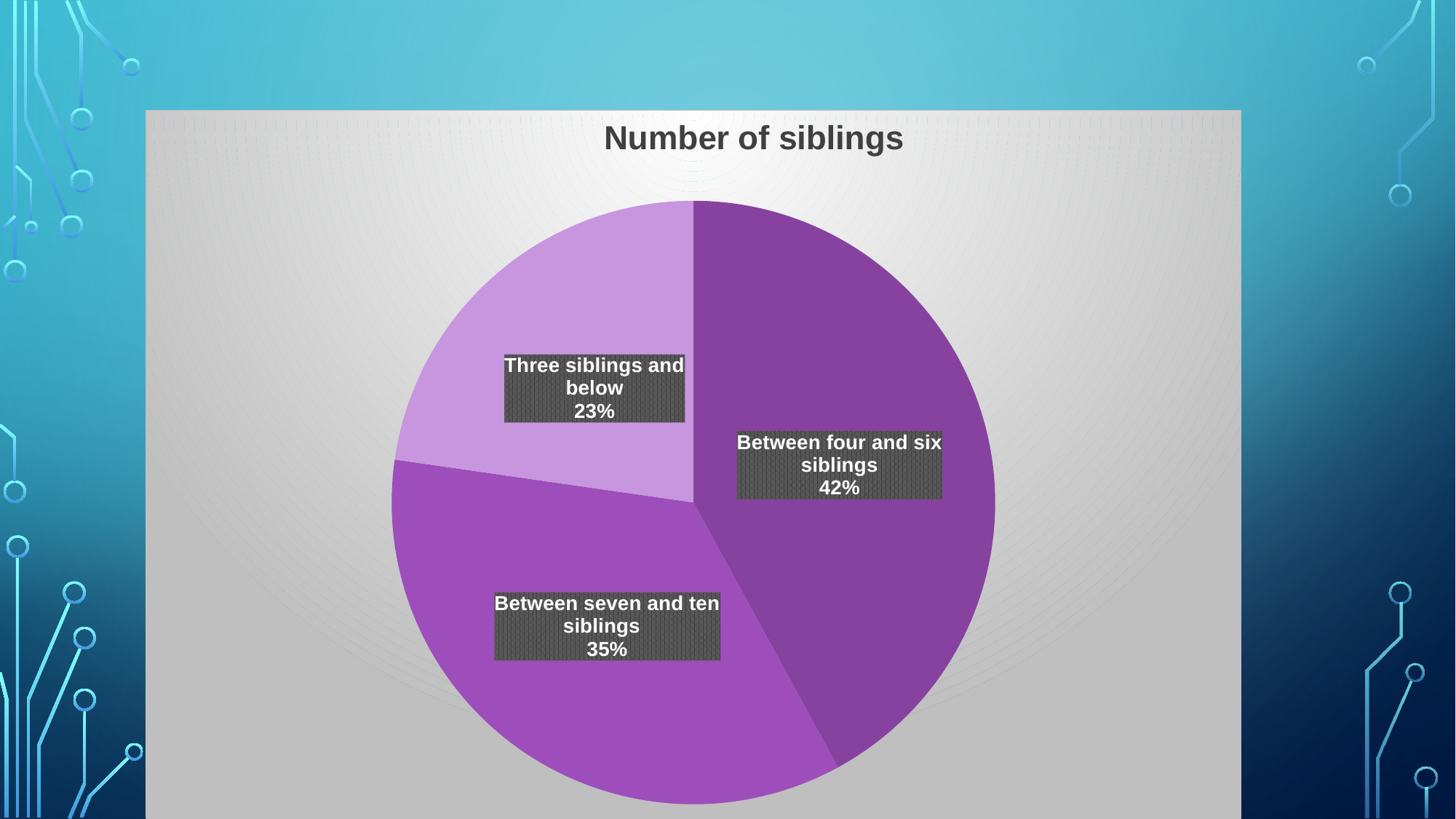

### Chart: Number of siblings

| Category | How many brothers and sisters do you have? |
|---|---|
| Between four and six siblings | 0.37 |
| Between seven and ten siblings   | 0.31 |
|  | None |
| Three siblings and below | 0.2 |